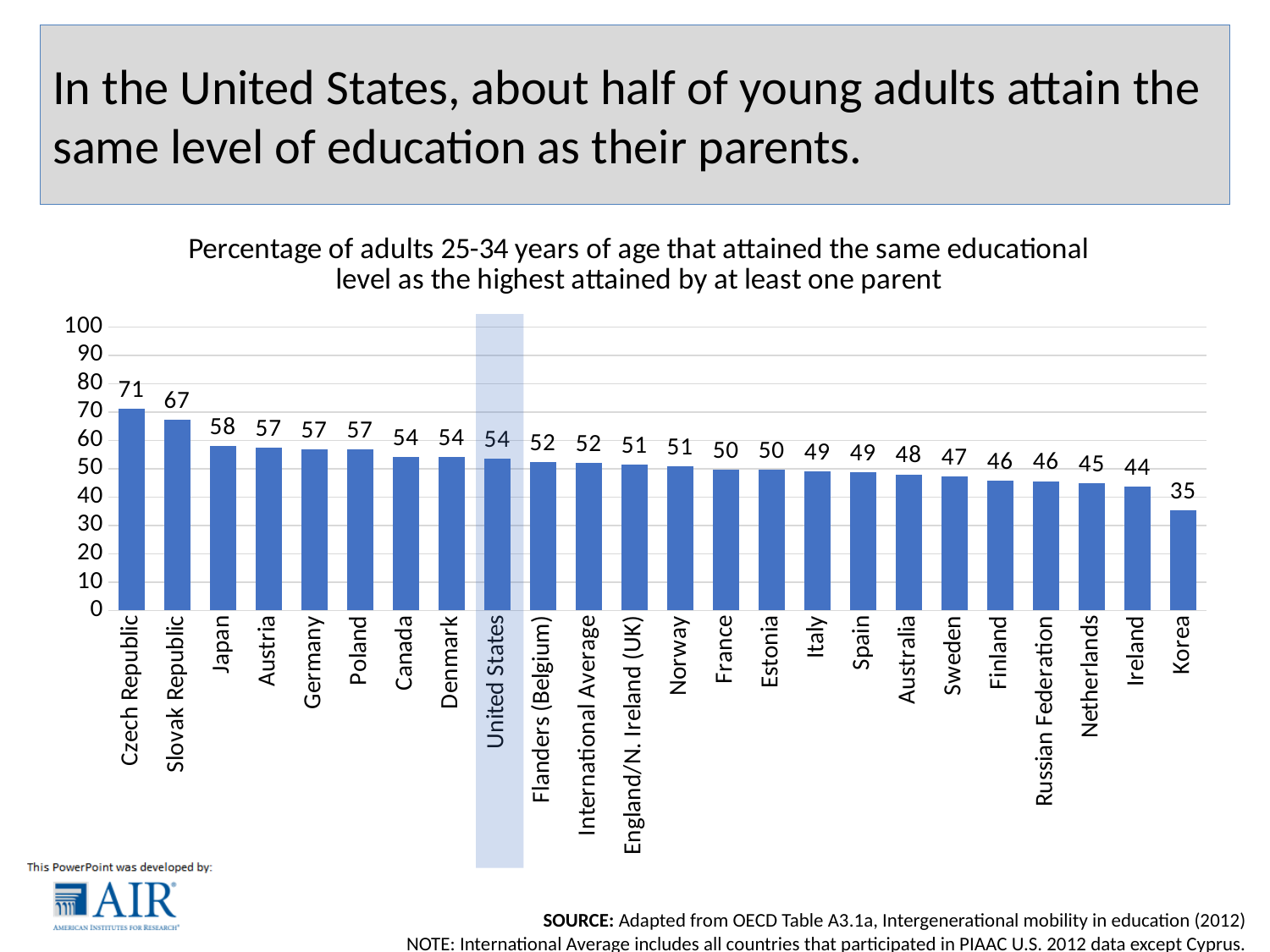

# In the United States, about half of young adults attain the same level of education as their parents.

### Chart: Percentage of adults 25-34 years of age that attained the same educational level as the highest attained by at least one parent

| Category | Status quo (same educational attainment as the highest level reached by parents) |
|---|---|
| Czech Republic | 71.0501603870855 |
| Slovak Republic | 67.18829965873515 |
| Japan | 57.89892520240113 |
| Austria | 57.4958659287493 |
| Germany | 56.83496603041783 |
| Poland | 56.80759948526648 |
| Canada | 54.20552586269286 |
| Denmark | 54.17624531986346 |
| United States | 53.504250436861156 |
| Flanders (Belgium) | 52.23479383141343 |
| International Average | 52.07989271581099 |
| England/N. Ireland (UK) | 51.41370741379656 |
| Norway | 50.77335748221867 |
| France | 49.73849326729525 |
| Estonia | 49.71001027125645 |
| Italy | 49.11417541476229 |
| Spain | 48.78408843791228 |
| Australia | 47.987484456550774 |
| Sweden | 47.21806429168732 |
| Finland | 45.69252995565893 |
| Russian Federation | 45.56572256777757 |
| Netherlands | 44.83396938012235 |
| Ireland | 43.779879917926436 |
| Korea | 35.31524731516835 |
SOURCE: Adapted from OECD Table A3.1a, Intergenerational mobility in education (2012)
NOTE: International Average includes all countries that participated in PIAAC U.S. 2012 data except Cyprus.